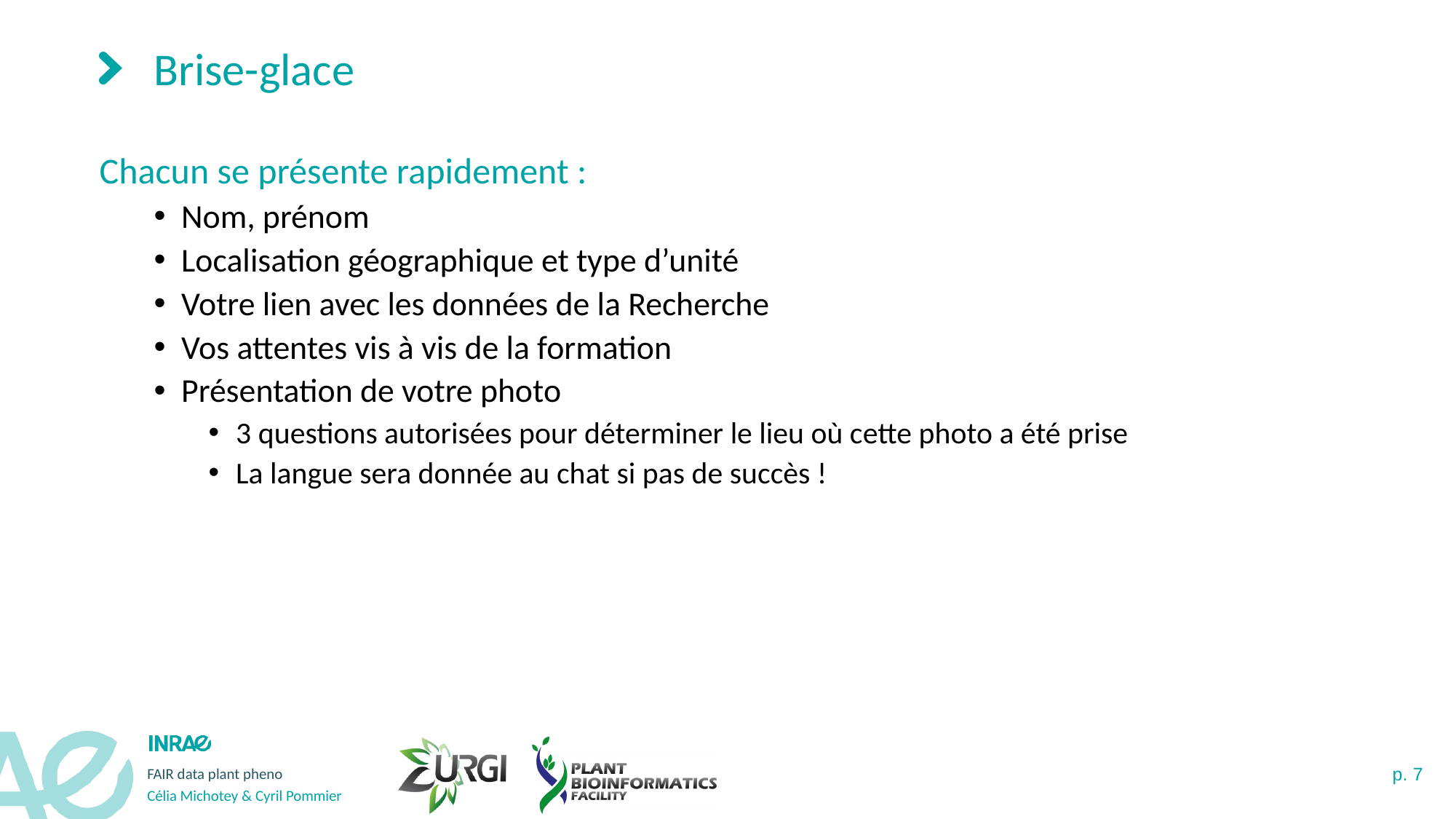

# Brise-glace
Chacun se présente rapidement :
Nom, prénom
Localisation géographique et type d’unité
Votre lien avec les données de la Recherche
Vos attentes vis à vis de la formation
Présentation de votre photo
3 questions autorisées pour déterminer le lieu où cette photo a été prise
La langue sera donnée au chat si pas de succès !